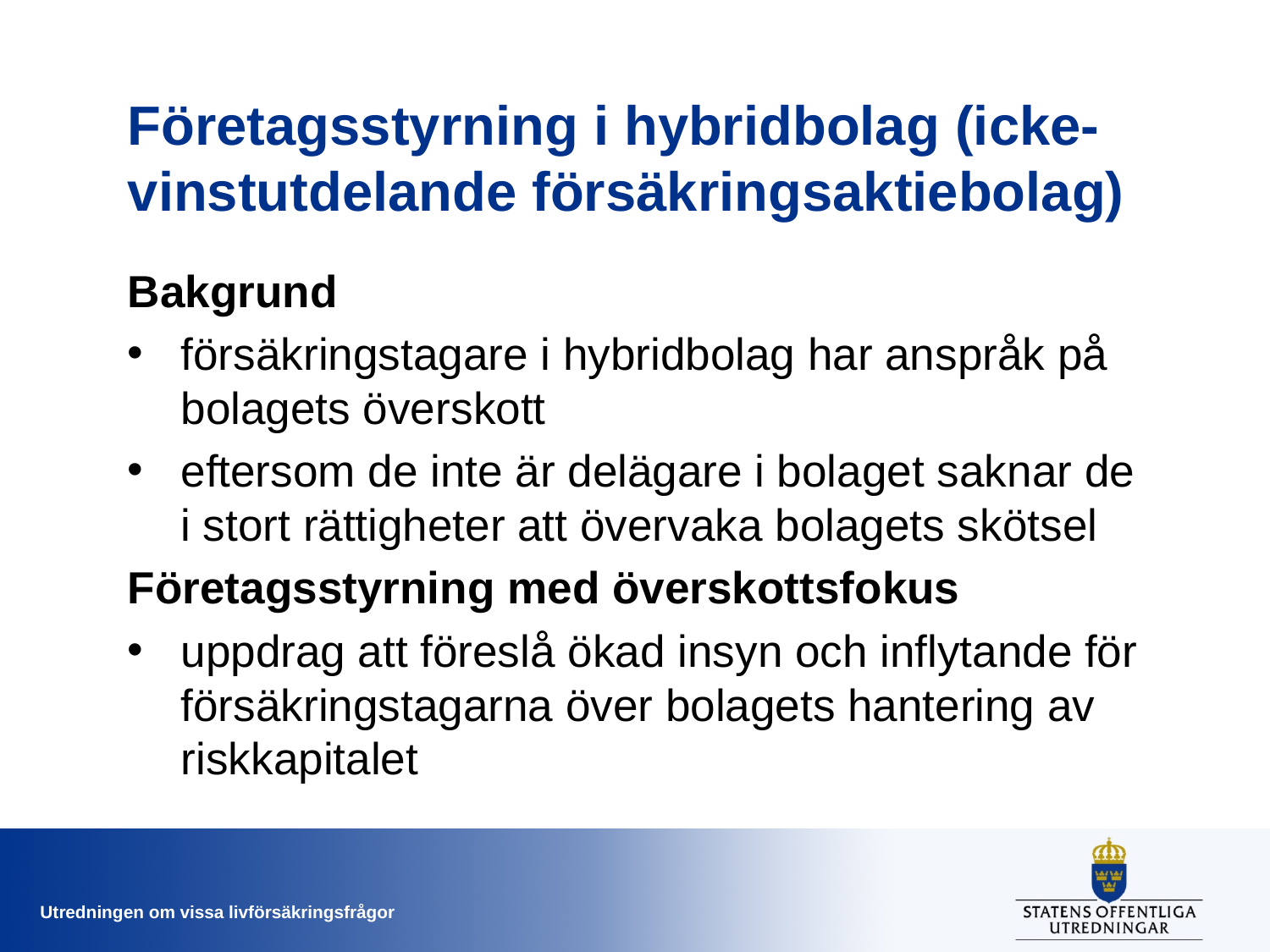

# Företagsstyrning i hybridbolag (icke-vinstutdelande försäkringsaktiebolag)
Bakgrund
försäkringstagare i hybridbolag har anspråk på bolagets överskott
eftersom de inte är delägare i bolaget saknar de i stort rättigheter att övervaka bolagets skötsel
Företagsstyrning med överskottsfokus
uppdrag att föreslå ökad insyn och inflytande för försäkringstagarna över bolagets hantering av riskkapitalet